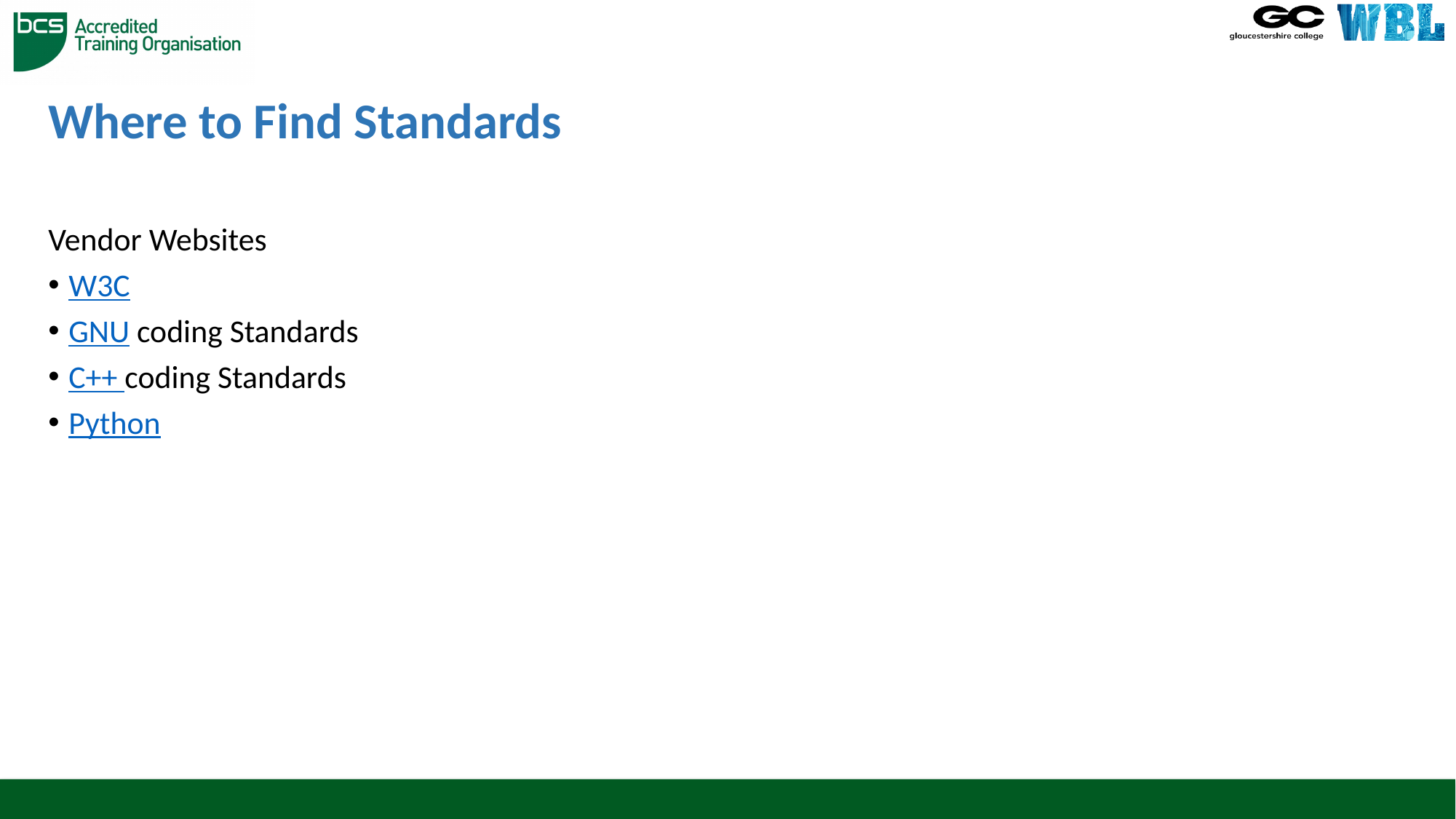

# Where to Find Standards
Vendor Websites
W3C
GNU coding Standards
C++ coding Standards
Python